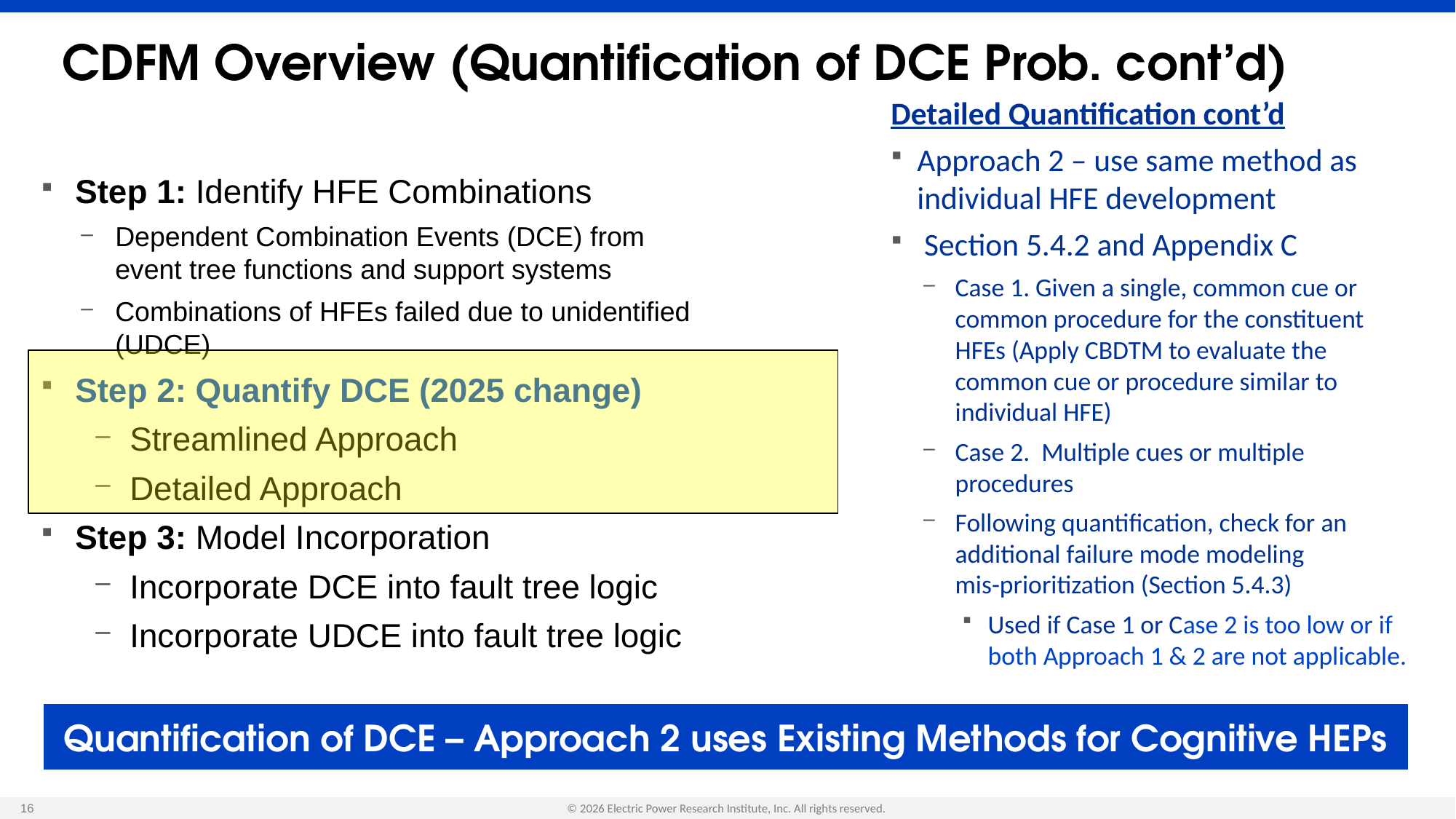

# CDFM Overview (Quantification of DCE Prob. cont’d)
Detailed Quantification cont’d
Approach 2 – use same method as individual HFE development
 Section 5.4.2 and Appendix C
Case 1. Given a single, common cue or common procedure for the constituent HFEs (Apply CBDTM to evaluate the  common cue or procedure similar to individual HFE)
Case 2.  Multiple cues or multiple procedures
Following quantification, check for an additional failure mode modeling
mis-prioritization (Section 5.4.3)
Used if Case 1 or Case 2 is too low or if both Approach 1 & 2 are not applicable.
Step 1: Identify HFE Combinations
Dependent Combination Events (DCE) from event tree functions and support systems
Combinations of HFEs failed due to unidentified (UDCE)
Step 2: Quantify DCE (2025 change)
Streamlined Approach
Detailed Approach
Step 3: Model Incorporation
Incorporate DCE into fault tree logic
Incorporate UDCE into fault tree logic

Quantification of DCE – Approach 2 uses Existing Methods for Cognitive HEPs